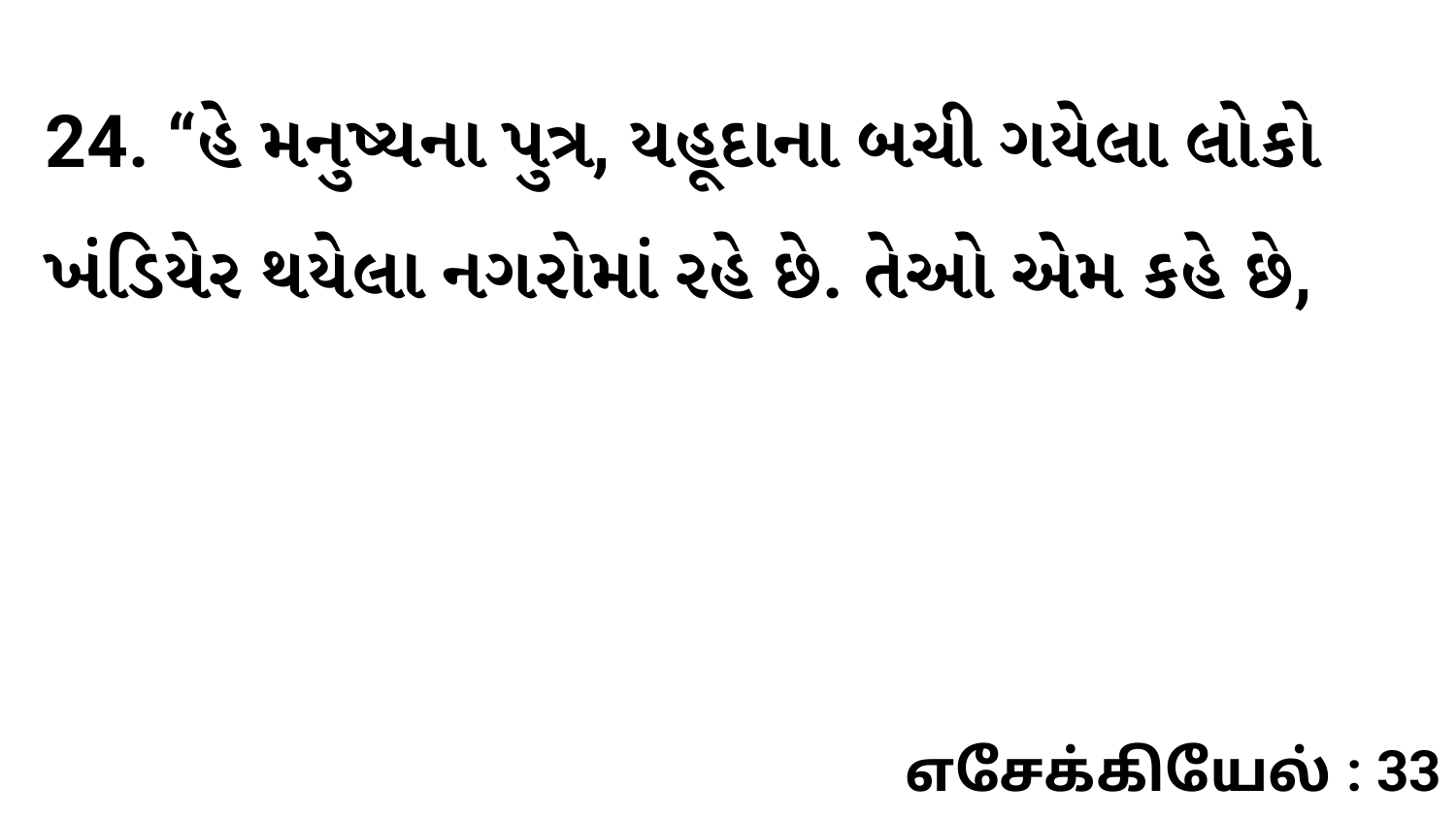

24. “હે મનુષ્યના પુત્ર, યહૂદાના બચી ગયેલા લોકો ખંડિયેર થયેલા નગરોમાં રહે છે. તેઓ એમ કહે છે,
எசேக்கியேல் : 33